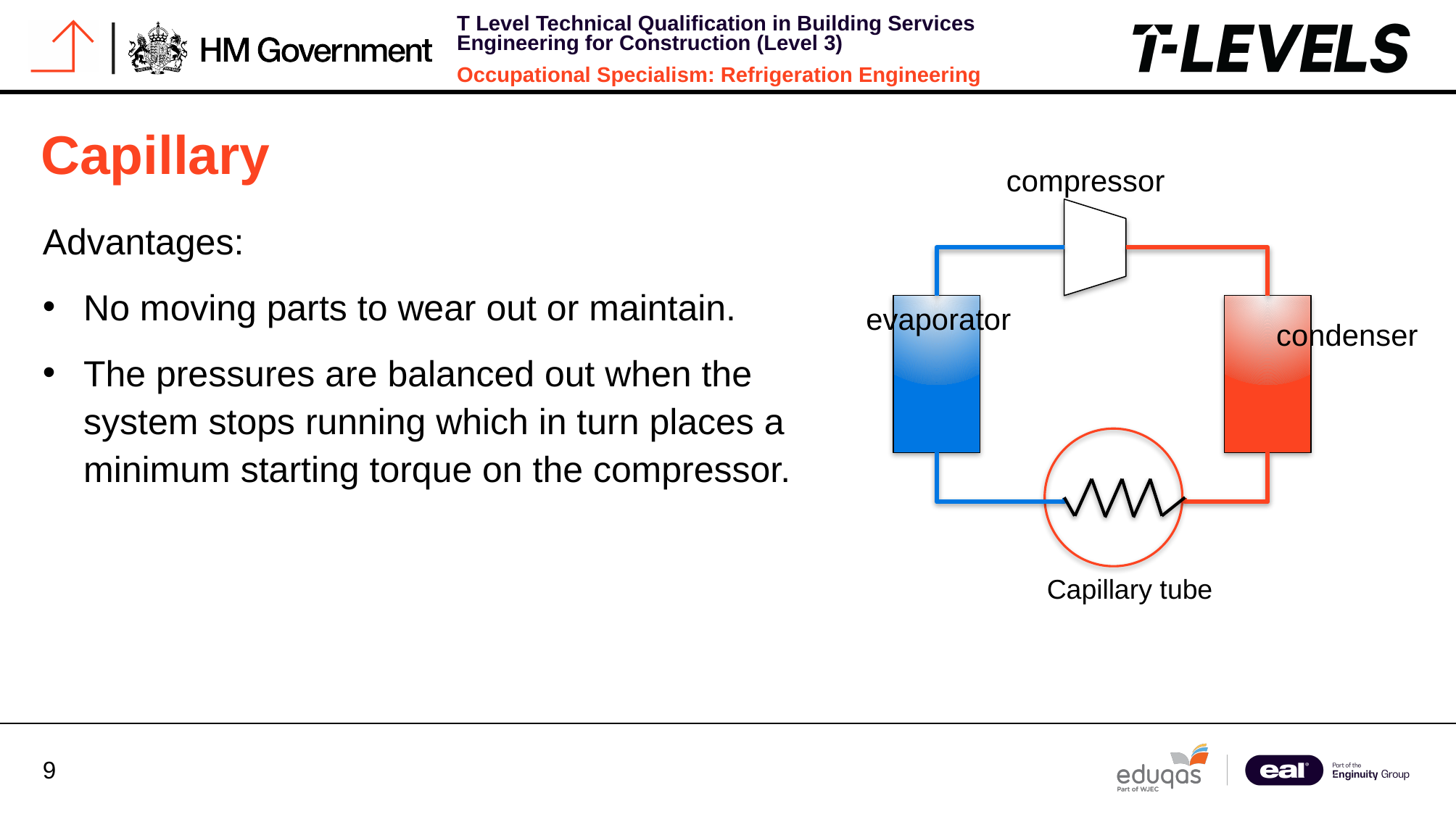

# Capillary
compressor

evaporator

condenser

Capillary tube
Advantages:
No moving parts to wear out or maintain.
The pressures are balanced out when the system stops running which in turn places a minimum starting torque on the compressor.